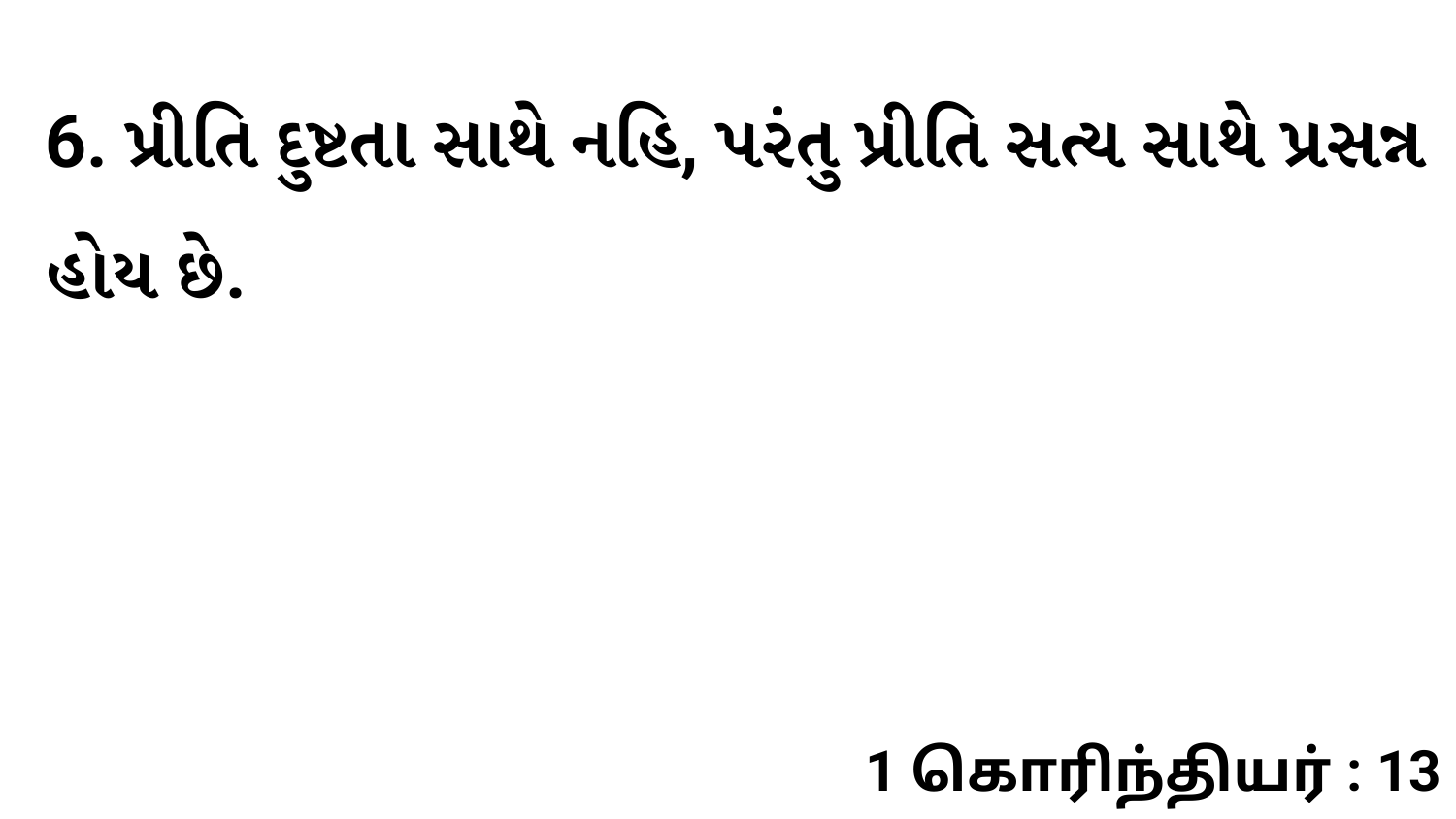

6. પ્રીતિ દુષ્ટતા સાથે નહિ, પરંતુ પ્રીતિ સત્ય સાથે પ્રસન્ન હોય છે.
1 கொரிந்தியர் : 13